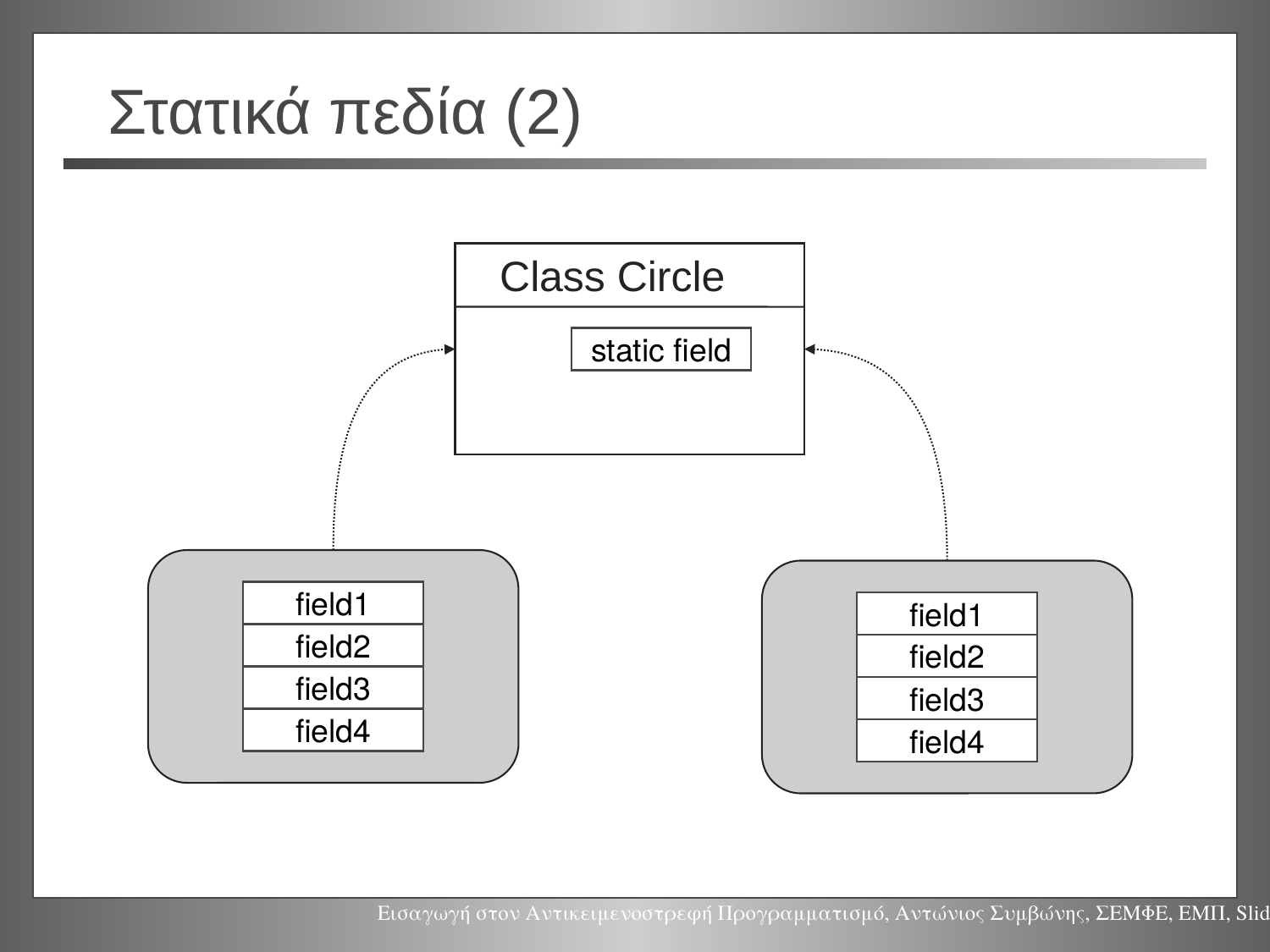

# Στατικά πεδία (2)

Class Circle

static field

field1
field1
field2
field2
field3
field3
field4
field4